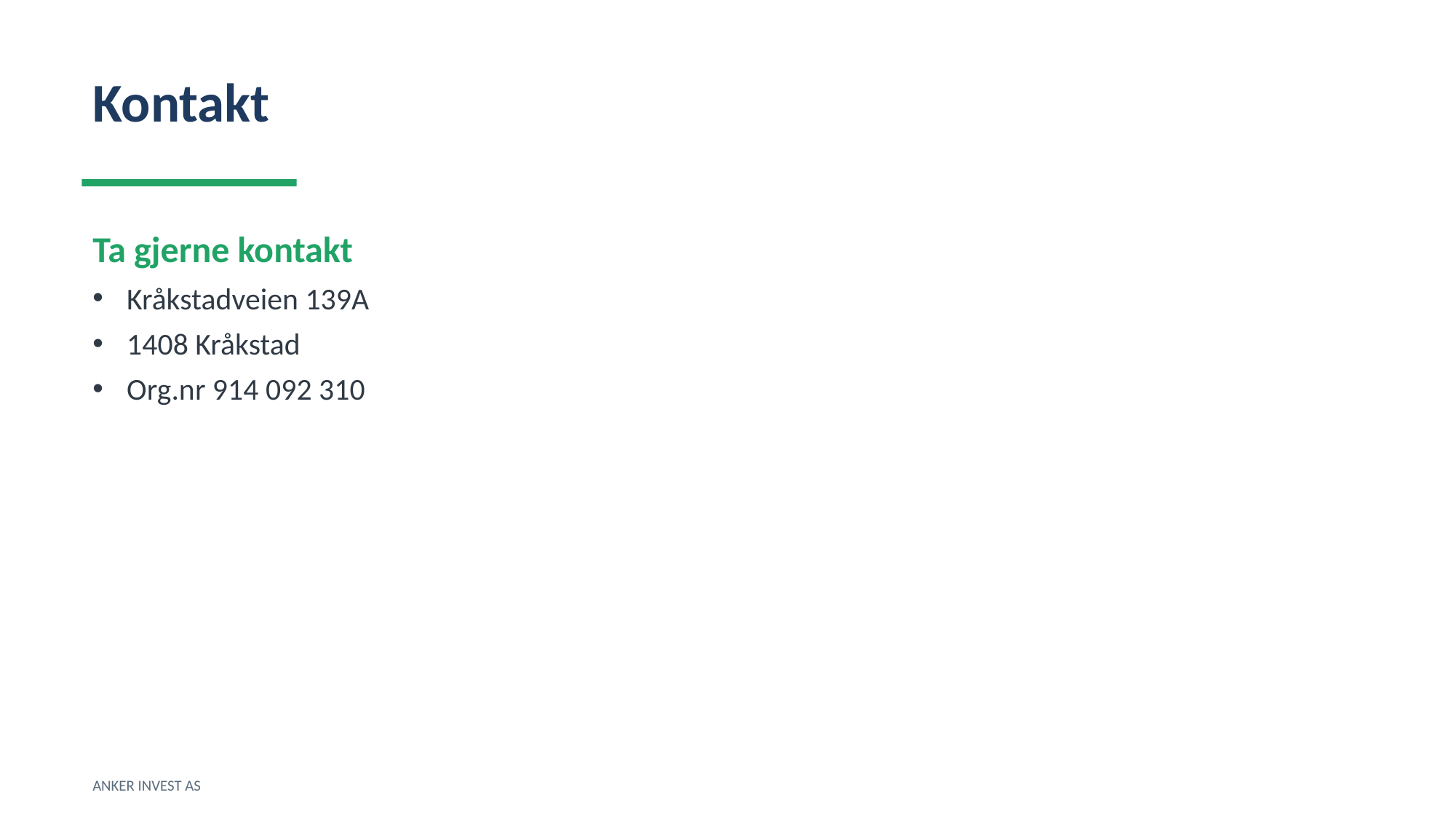

Kontakt

Ta gjerne kontakt
Kråkstadveien 139A
1408 Kråkstad
Org.nr 914 092 310
ANKER INVEST AS